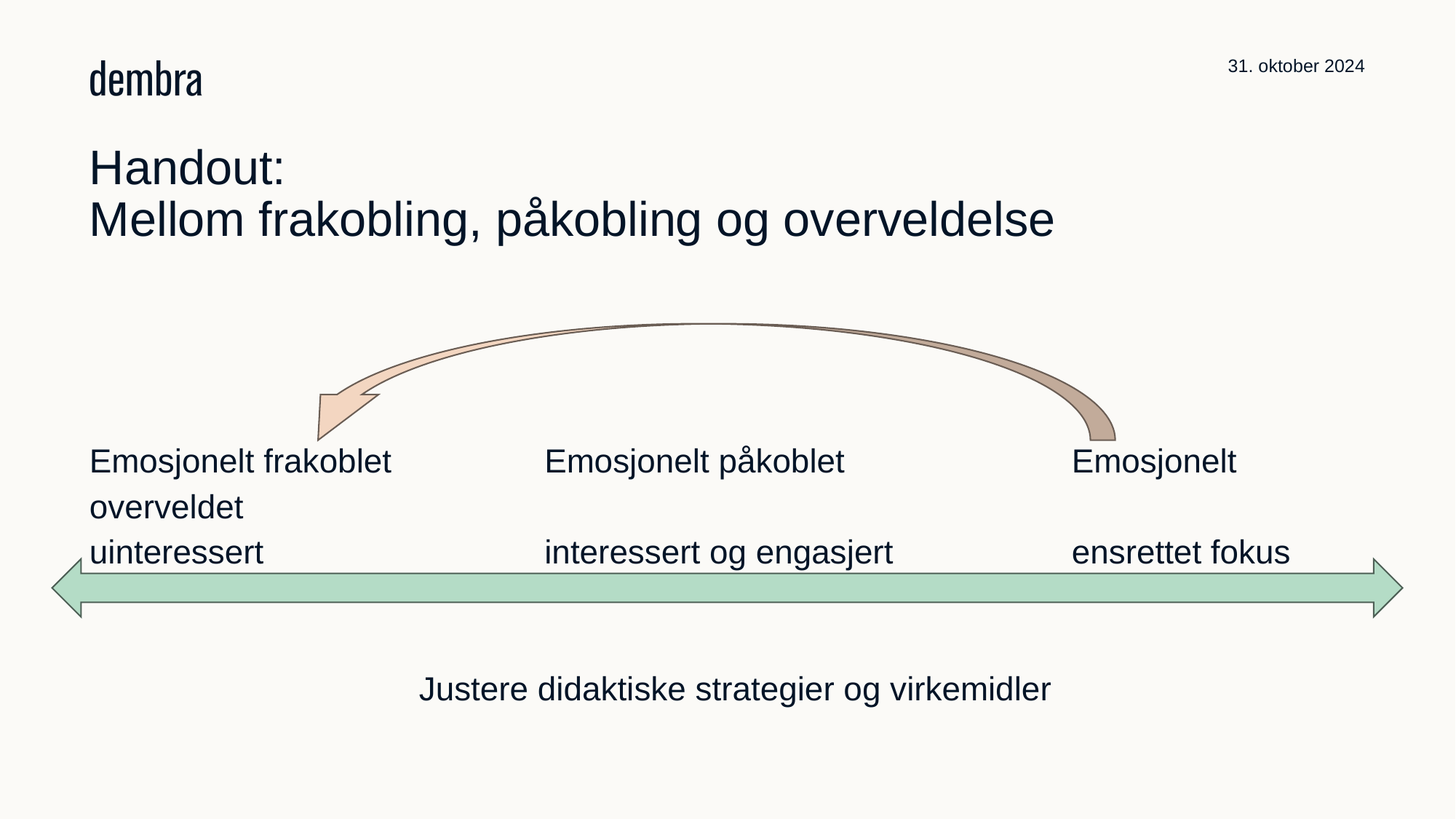

31. oktober 2024
# Handout: Mellom frakobling, påkobling og overveldelse

Emosjonelt frakoblet		  Emosjonelt påkoblet			Emosjonelt overveldet
uinteressert			  interessert og engasjert		ensrettet fokus

		            Justere didaktiske strategier og virkemidler